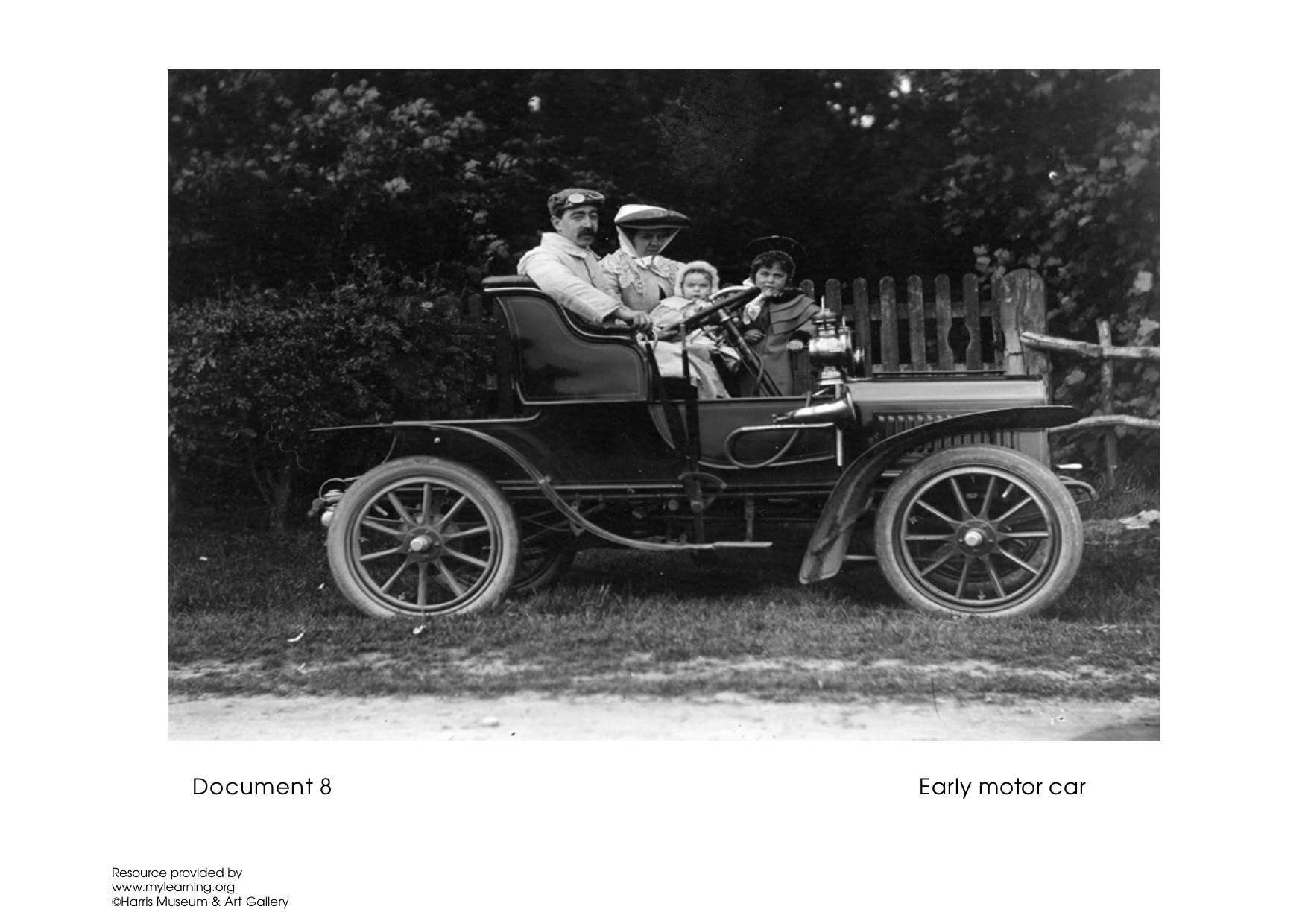

Document 8
Early motor car
Resource provided by www.mylearning.org
©Harris Museum & Art Gallery